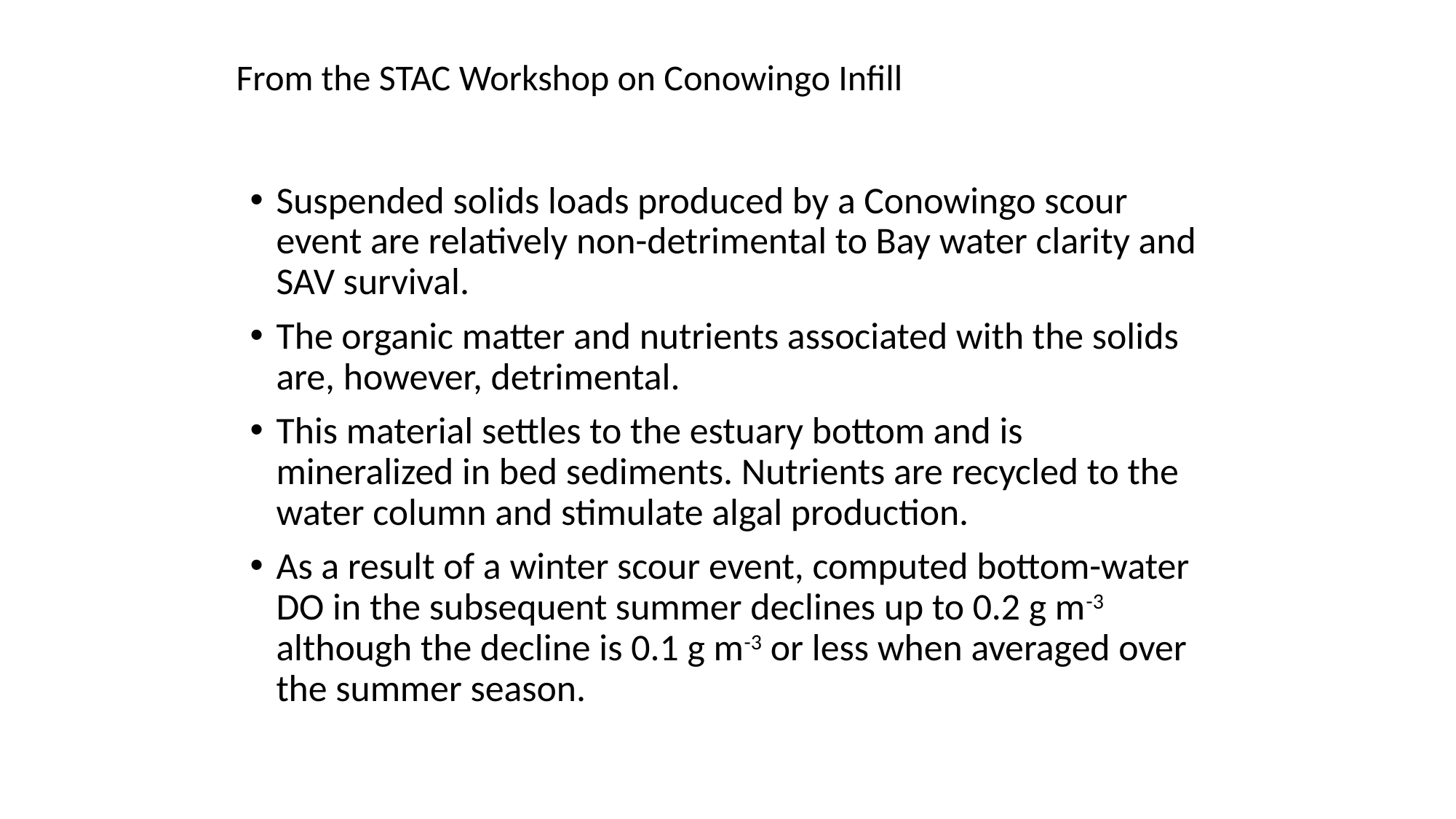

# From the STAC Workshop on Conowingo Infill
Suspended solids loads produced by a Conowingo scour event are relatively non-detrimental to Bay water clarity and SAV survival.
The organic matter and nutrients associated with the solids are, however, detrimental.
This material settles to the estuary bottom and is mineralized in bed sediments. Nutrients are recycled to the water column and stimulate algal production.
As a result of a winter scour event, computed bottom-water DO in the subsequent summer declines up to 0.2 g m-3 although the decline is 0.1 g m-3 or less when averaged over the summer season.